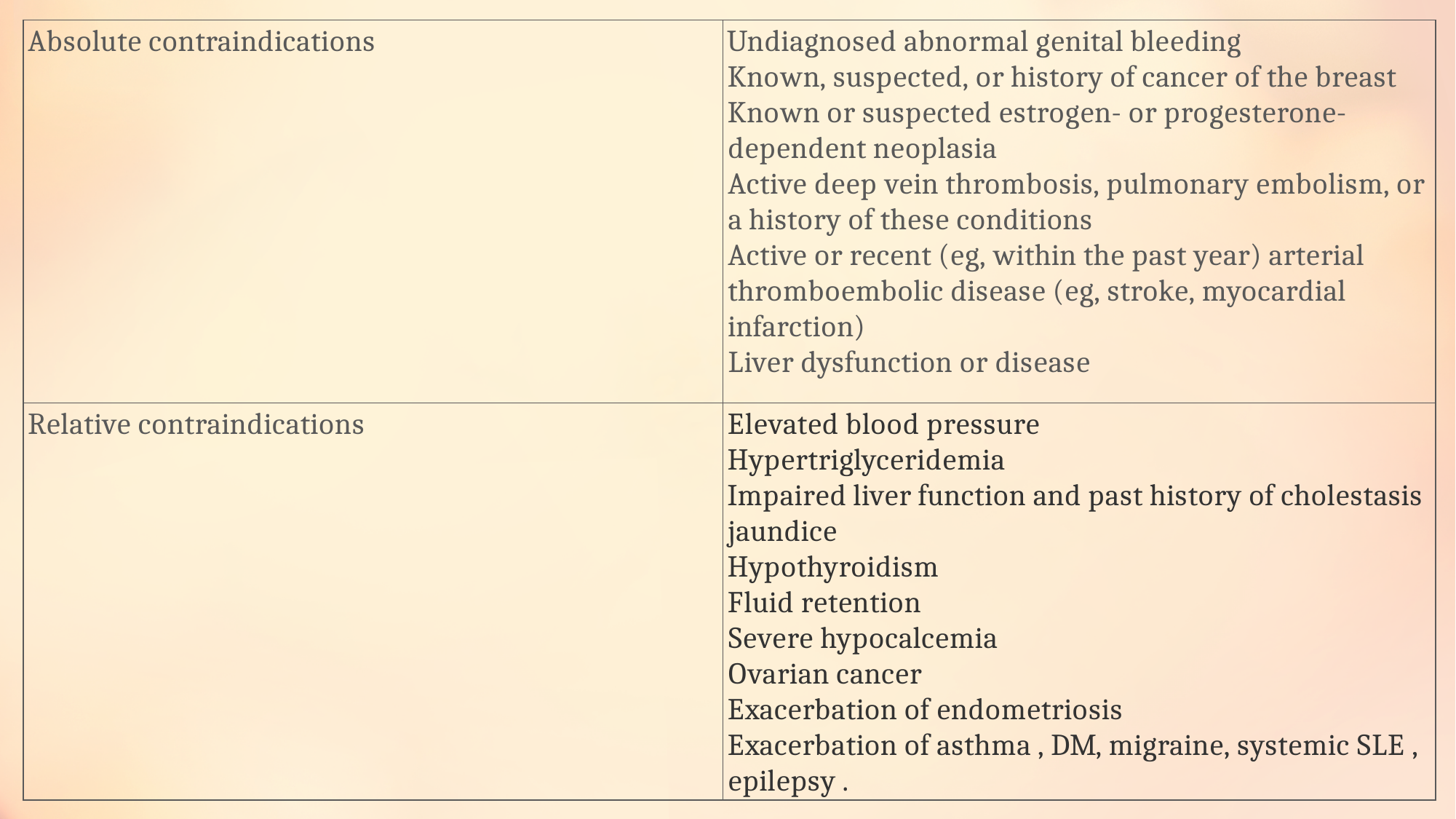

| Absolute contraindications | Undiagnosed abnormal genital bleeding Known, suspected, or history of cancer of the breast Known or suspected estrogen- or progesterone-dependent neoplasia Active deep vein thrombosis, pulmonary embolism, or a history of these conditions Active or recent (eg, within the past year) arterial thromboembolic disease (eg, stroke, myocardial infarction) Liver dysfunction or disease |
| --- | --- |
| Relative contraindications | Elevated blood pressure Hypertriglyceridemia Impaired liver function and past history of cholestasis jaundice Hypothyroidism Fluid retention Severe hypocalcemia Ovarian cancer Exacerbation of endometriosis Exacerbation of asthma , DM, migraine, systemic SLE , epilepsy . |